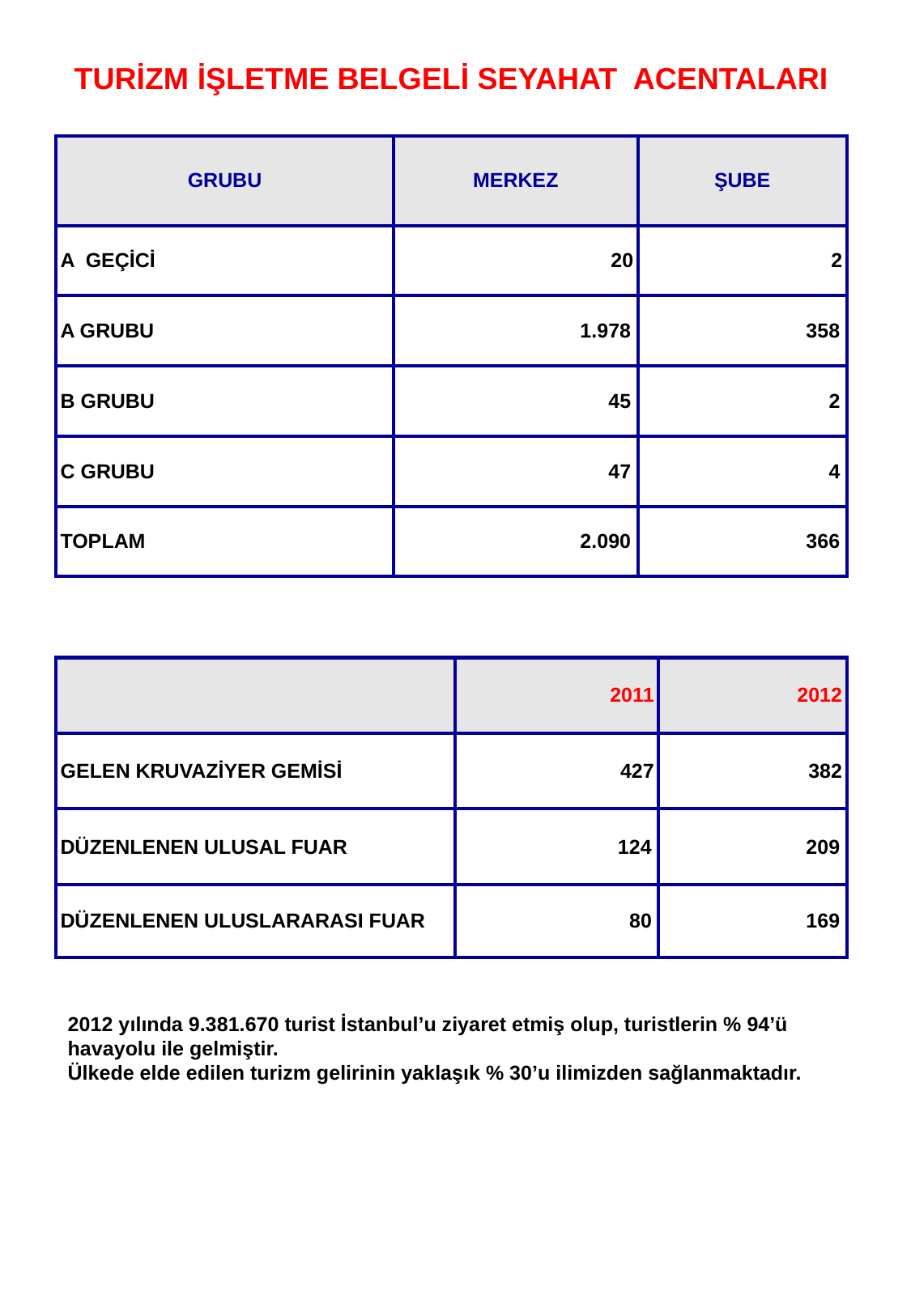

45
TURİZM İŞLETME BELGELİ SEYAHAT  ACENTALARI
| GRUBU | MERKEZ | ŞUBE |
| --- | --- | --- |
| A GEÇİCİ | 20 | 2 |
| A GRUBU | 1.978 | 358 |
| B GRUBU | 45 | 2 |
| C GRUBU | 47 | 4 |
| TOPLAM | 2.090 | 366 |
|  | 2011 | 2012 |
| --- | --- | --- |
| GELEN KRUVAZİYER GEMİSİ | 427 | 382 |
| DÜZENLENEN ULUSAL FUAR | 124 | 209 |
| DÜZENLENEN ULUSLARARASI FUAR | 80 | 169 |
2012 yılında 9.381.670 turist İstanbul’u ziyaret etmiş olup, turistlerin % 94’ü havayolu ile gelmiştir.
Ülkede elde edilen turizm gelirinin yaklaşık % 30’u ilimizden sağlanmaktadır.